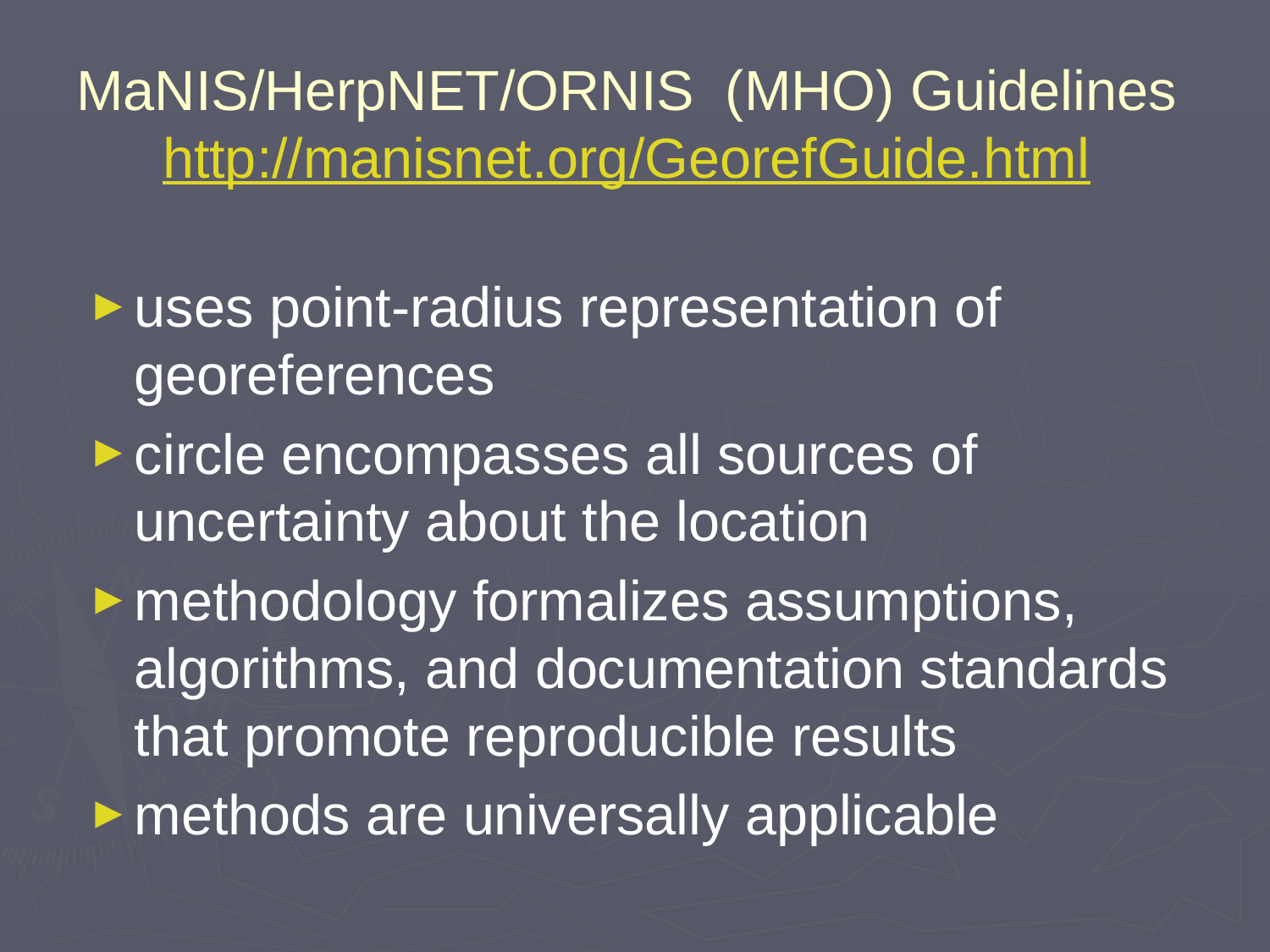

# MaNIS/HerpNET/ORNIS  (MHO) Guidelines http://manisnet.org/GeorefGuide.html
uses point-radius representation of georeferences
circle encompasses all sources of uncertainty about the location
methodology formalizes assumptions, algorithms, and documentation standards that promote reproducible results
methods are universally applicable